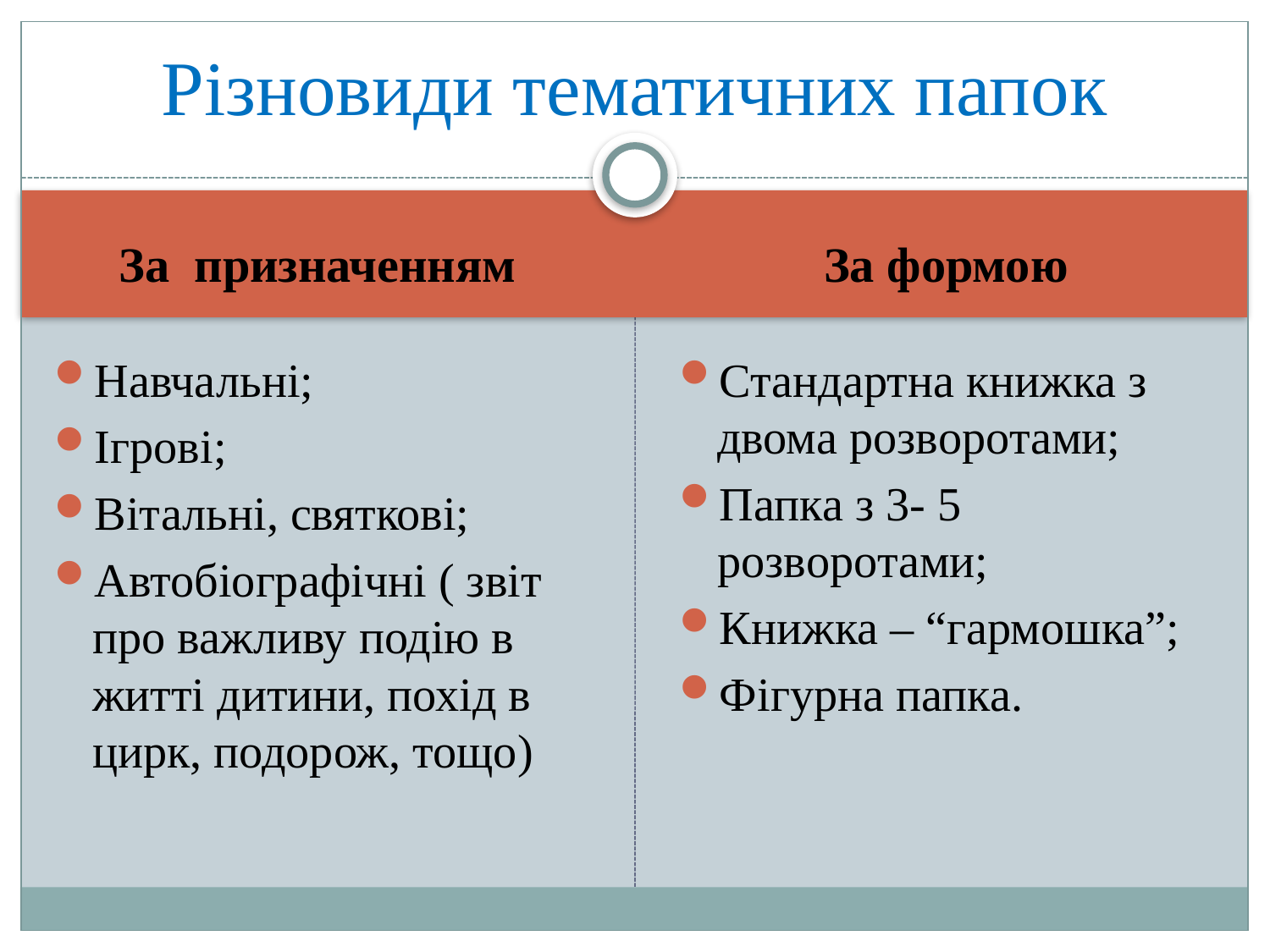

# Різновиди тематичних папок
За  призначенням
За формою
Навчальні;
Ігрові;
Вітальні, святкові;
Автобіографічні ( звіт про важливу подію в житті дитини, похід в цирк, подорож, тощо)
Стандартна книжка з двома розворотами;
Папка з 3- 5 розворотами;
Книжка – “гармошка”;
Фігурна папка.